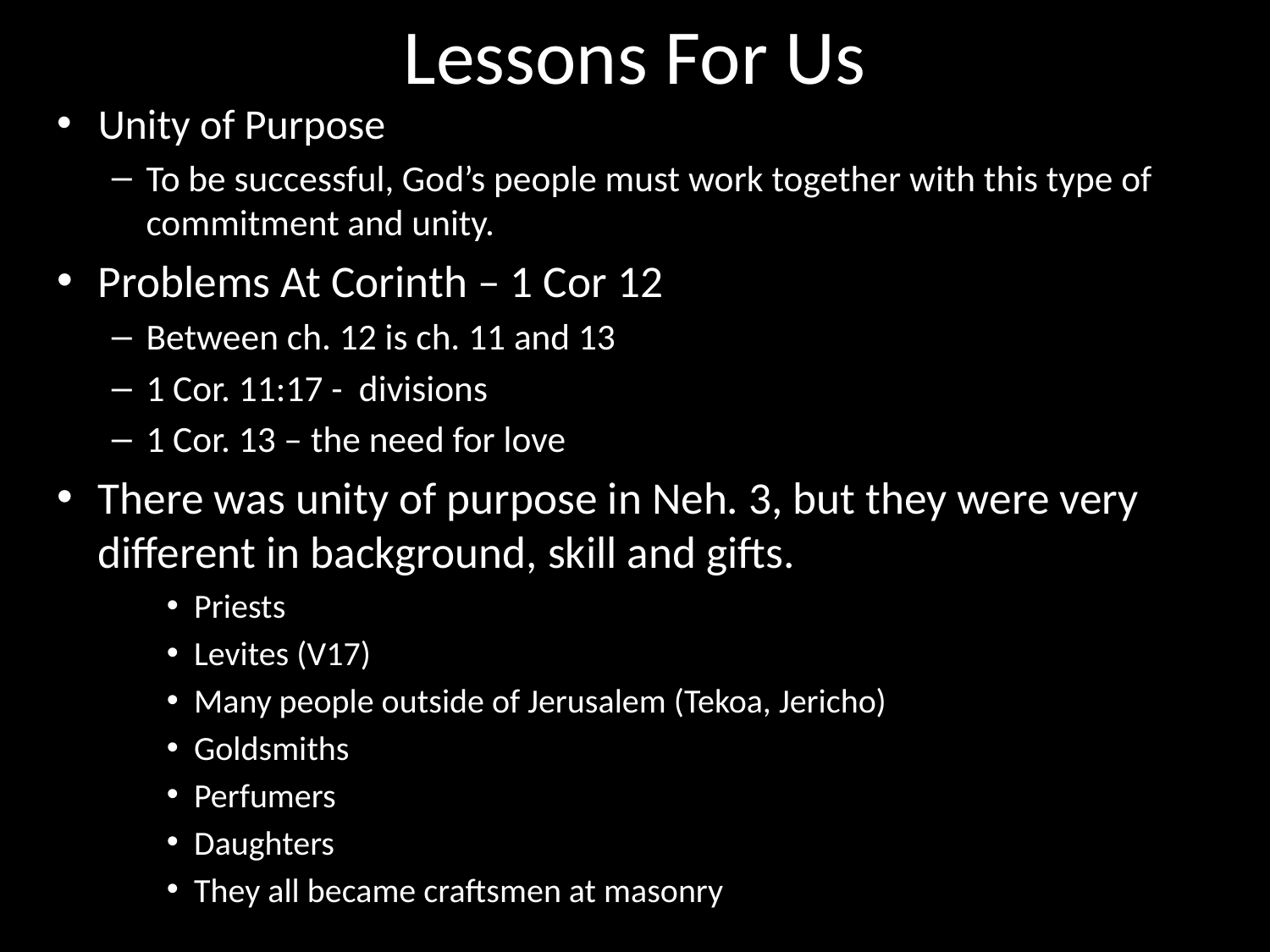

# Lessons For Us
Unity of Purpose
To be successful, God’s people must work together with this type of commitment and unity.
Problems At Corinth – 1 Cor 12
Between ch. 12 is ch. 11 and 13
1 Cor. 11:17 -  divisions
1 Cor. 13 – the need for love
There was unity of purpose in Neh. 3, but they were very different in background, skill and gifts.
Priests
Levites (V17)
Many people outside of Jerusalem (Tekoa, Jericho)
Goldsmiths
Perfumers
Daughters
They all became craftsmen at masonry